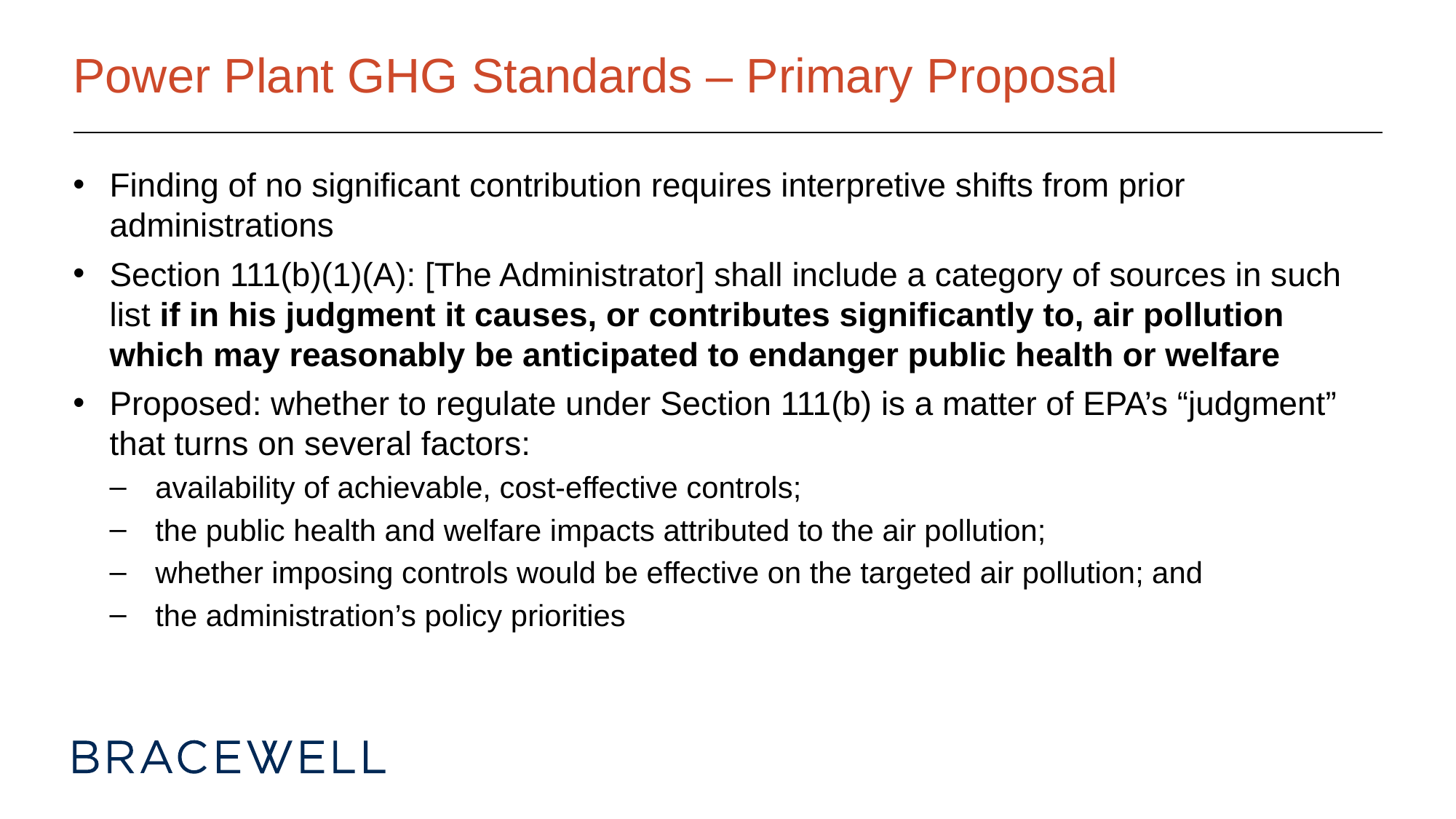

# Power Plant GHG Standards – Primary Proposal
Finding of no significant contribution requires interpretive shifts from prior administrations
Section 111(b)(1)(A): [The Administrator] shall include a category of sources in such list if in his judgment it causes, or contributes significantly to, air pollution which may reasonably be anticipated to endanger public health or welfare
Proposed: whether to regulate under Section 111(b) is a matter of EPA’s “judgment” that turns on several factors:
availability of achievable, cost-effective controls;
the public health and welfare impacts attributed to the air pollution;
whether imposing controls would be effective on the targeted air pollution; and
the administration’s policy priorities